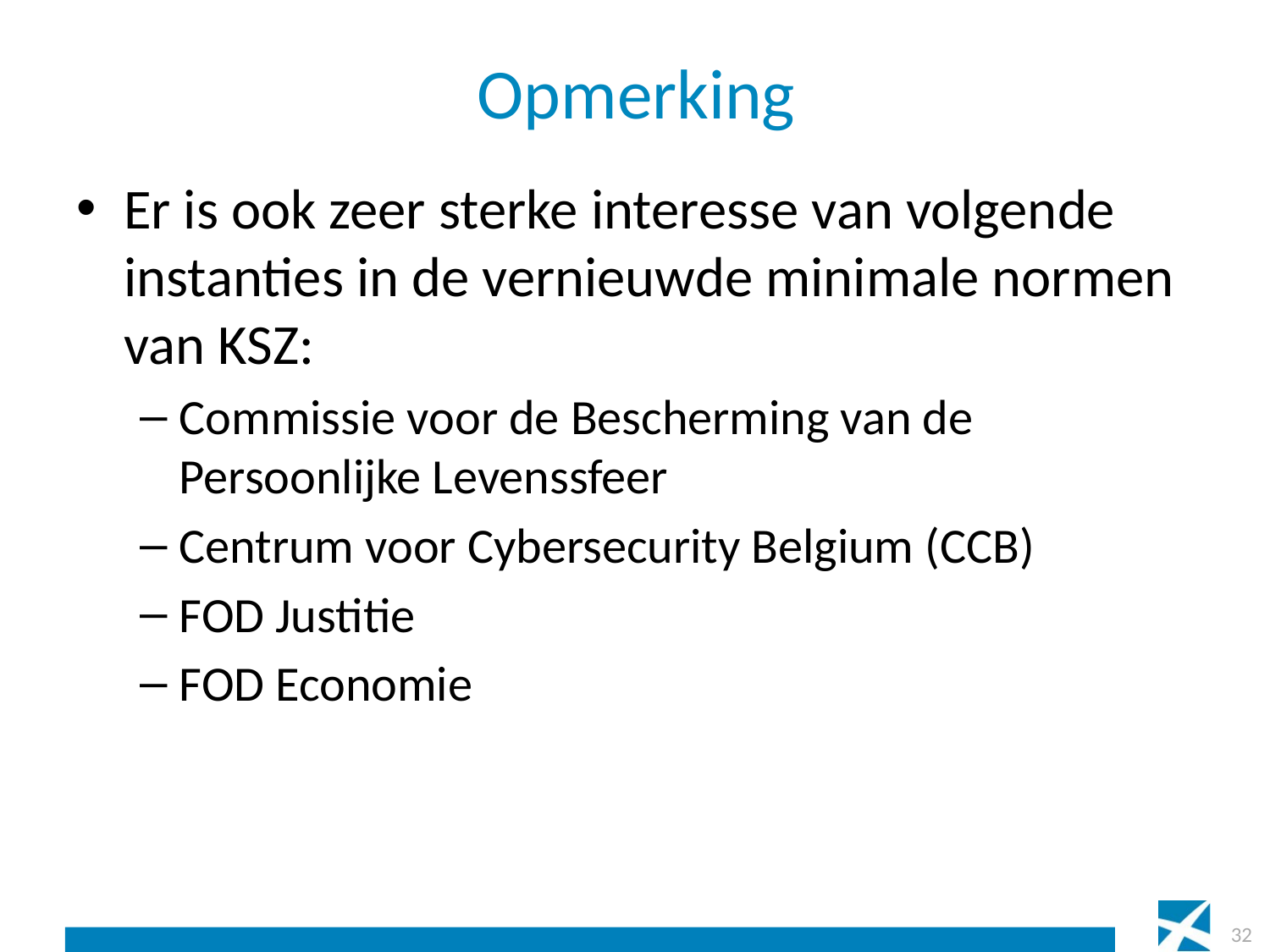

# Opmerking
Er is ook zeer sterke interesse van volgende instanties in de vernieuwde minimale normen van KSZ:
Commissie voor de Bescherming van de Persoonlijke Levenssfeer
Centrum voor Cybersecurity Belgium (CCB)
FOD Justitie
FOD Economie

32